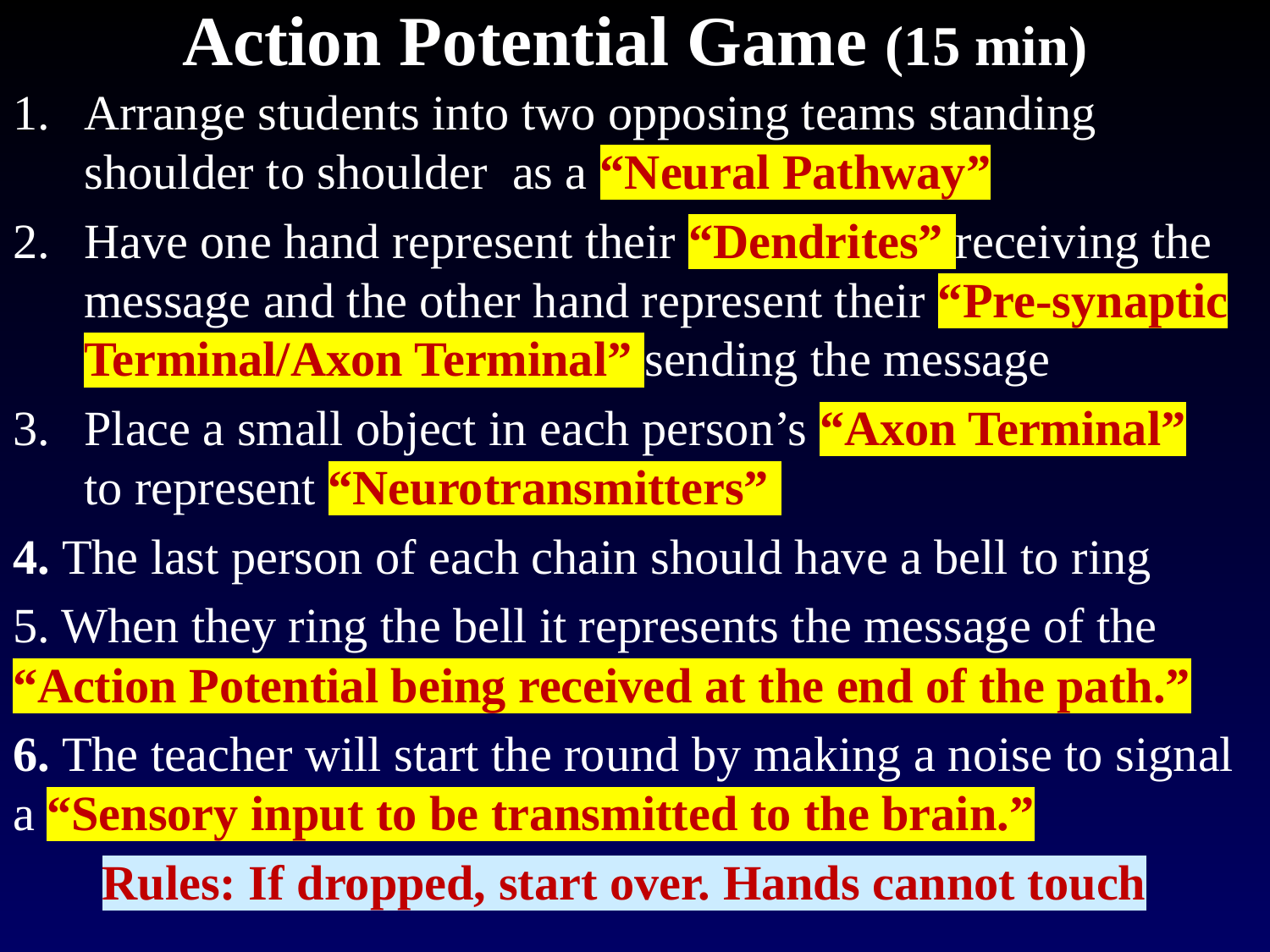

# Action Potential Game (15 min)
Arrange students into two opposing teams standing shoulder to shoulder  as a “Neural Pathway”
Have one hand represent their “Dendrites” receiving the message and the other hand represent their “Pre-synaptic Terminal/Axon Terminal” sending the message
Place a small object in each person’s “Axon Terminal” to represent “Neurotransmitters”
4. The last person of each chain should have a bell to ring
5. When they ring the bell it represents the message of the “Action Potential being received at the end of the path.”
6. The teacher will start the round by making a noise to signal a “Sensory input to be transmitted to the brain.”
Rules: If dropped, start over. Hands cannot touch